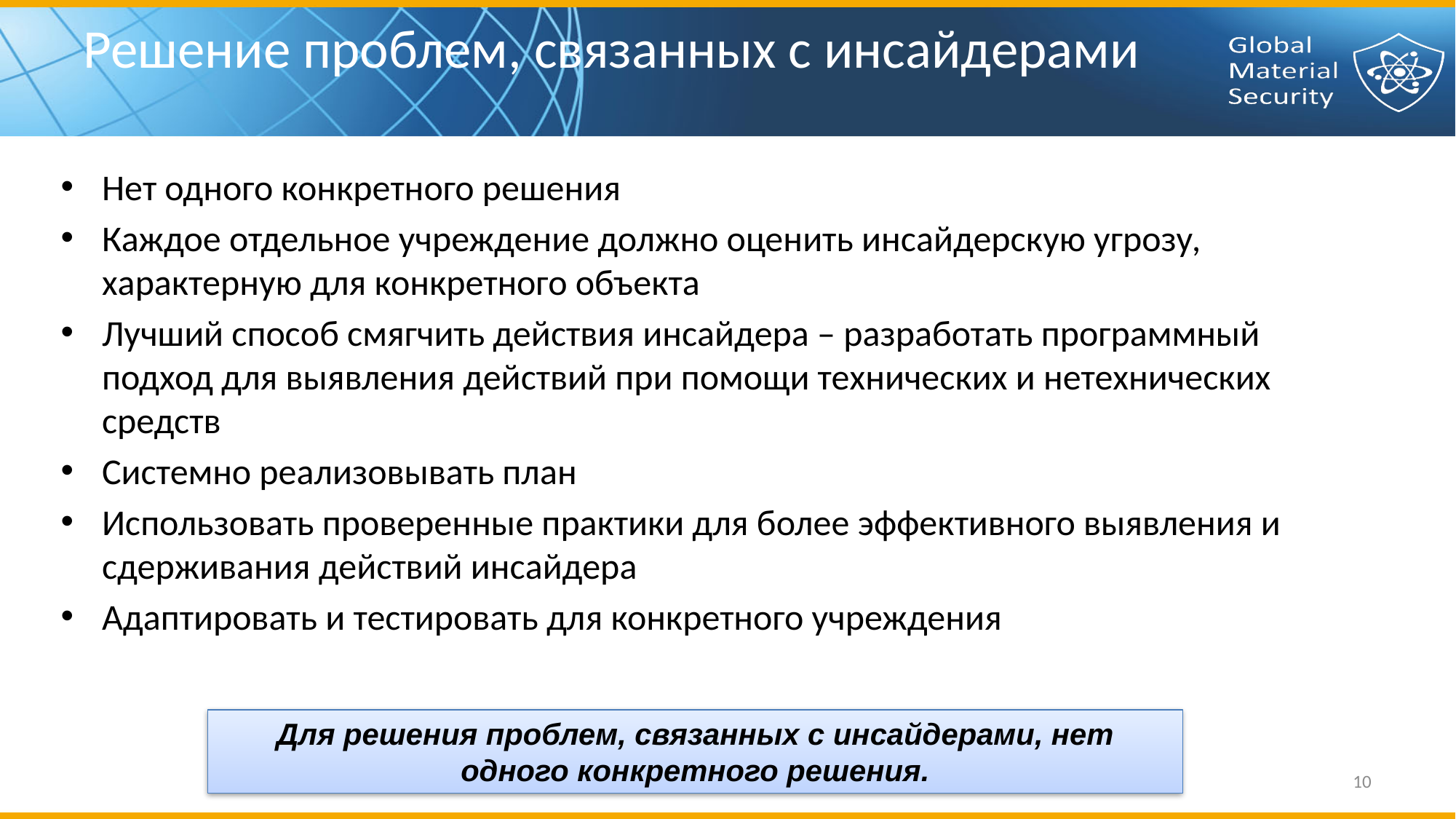

# Решение проблем, связанных с инсайдерами
Нет одного конкретного решения
Каждое отдельное учреждение должно оценить инсайдерскую угрозу, характерную для конкретного объекта
Лучший способ смягчить действия инсайдера – разработать программный подход для выявления действий при помощи технических и нетехнических средств
Системно реализовывать план
Использовать проверенные практики для более эффективного выявления и сдерживания действий инсайдера
Адаптировать и тестировать для конкретного учреждения

Для решения проблем, связанных с инсайдерами, нет одного конкретного решения.
10